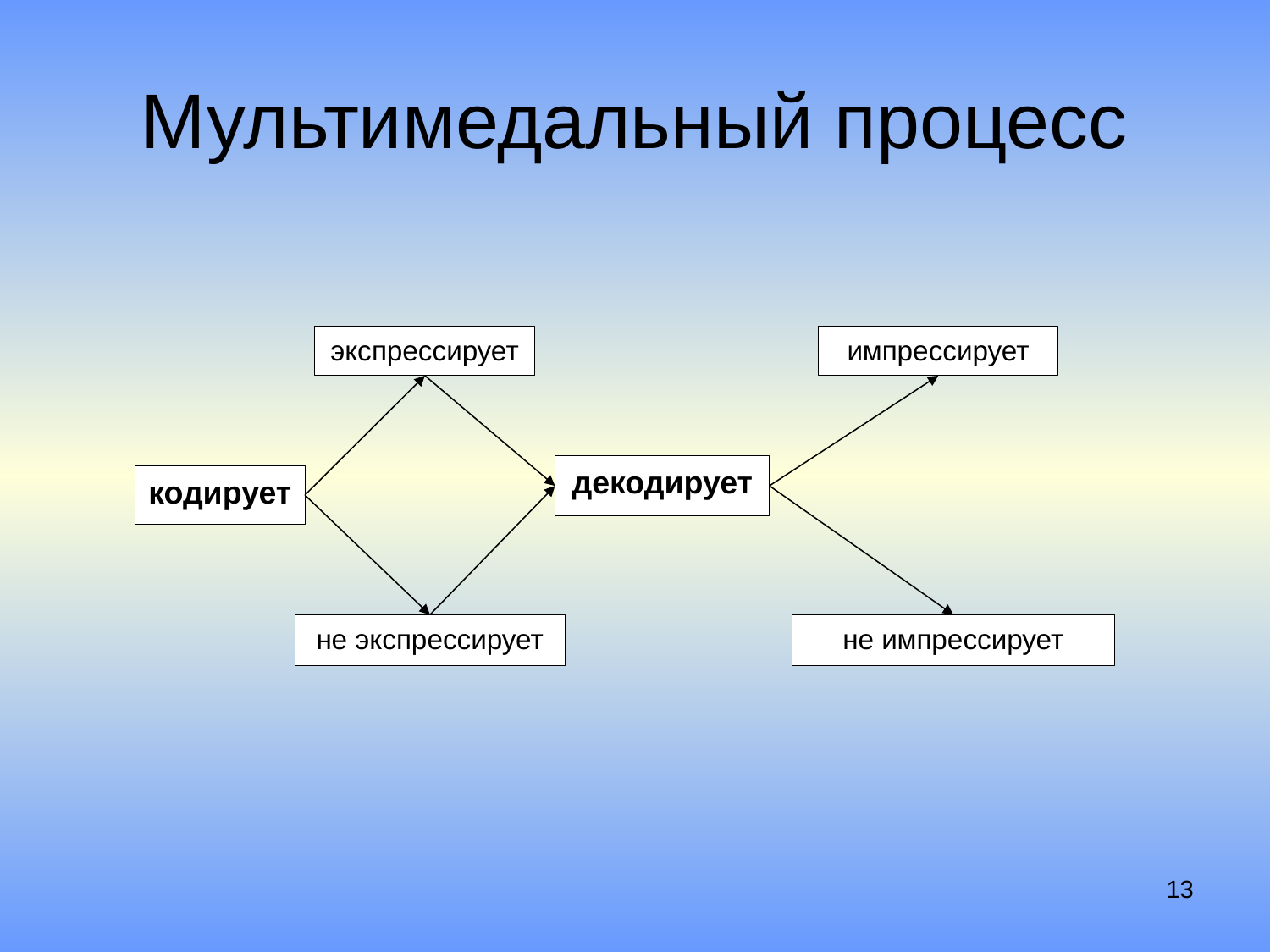

# Мультимедальный процесс

экспрессирует
импрессирует
декодирует
кодирует
не импрессирует
не экспрессирует
13